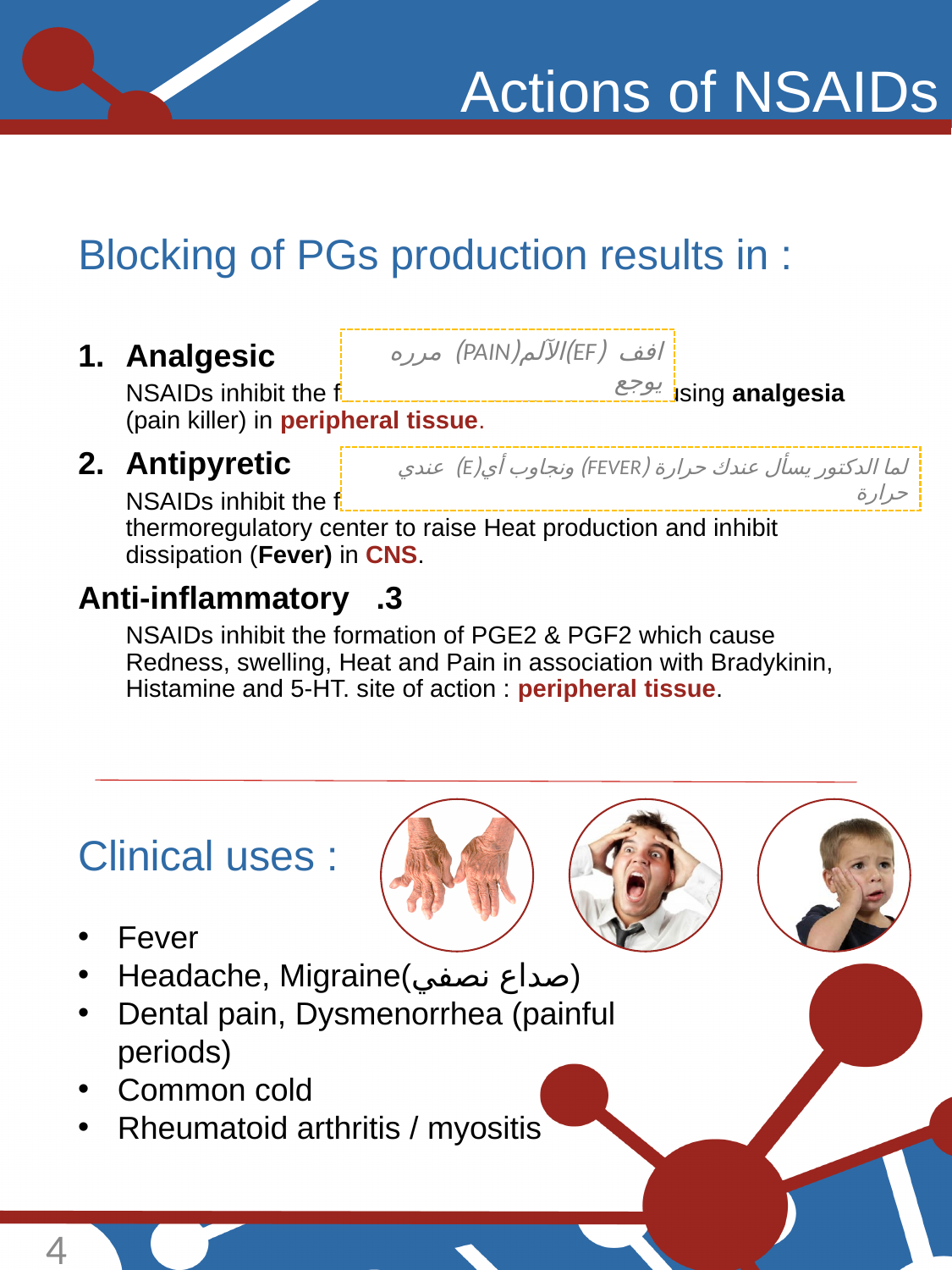

# Actions of NSAIDs
Blocking of PGs production results in :

Analgesic
NSAIDs inhibit the formation of PGE2 & PGF2 causing analgesia (pain killer) in peripheral tissue.
Antipyretic
NSAIDs inhibit the formation of PGE2 which activates the thermoregulatory center to raise Heat production and inhibit dissipation (Fever) in CNS.
3.   Anti-inflammatory
NSAIDs inhibit the formation of PGE2 & PGF2 which cause Redness, swelling, Heat and Pain in association with Bradykinin, Histamine and 5-HT. site of action : peripheral tissue.

افف  (EF)الآلم(PAIN)  مرره يوجع
لما الدكتور يسأل عندك حرارة (FEVER) ونجاوب أي(E)  عندي حرارة

Clinical uses :

Fever
Headache, Migraine(صداع نصفي)
Dental pain, Dysmenorrhea (painful periods)
Common cold
Rheumatoid arthritis / myositis